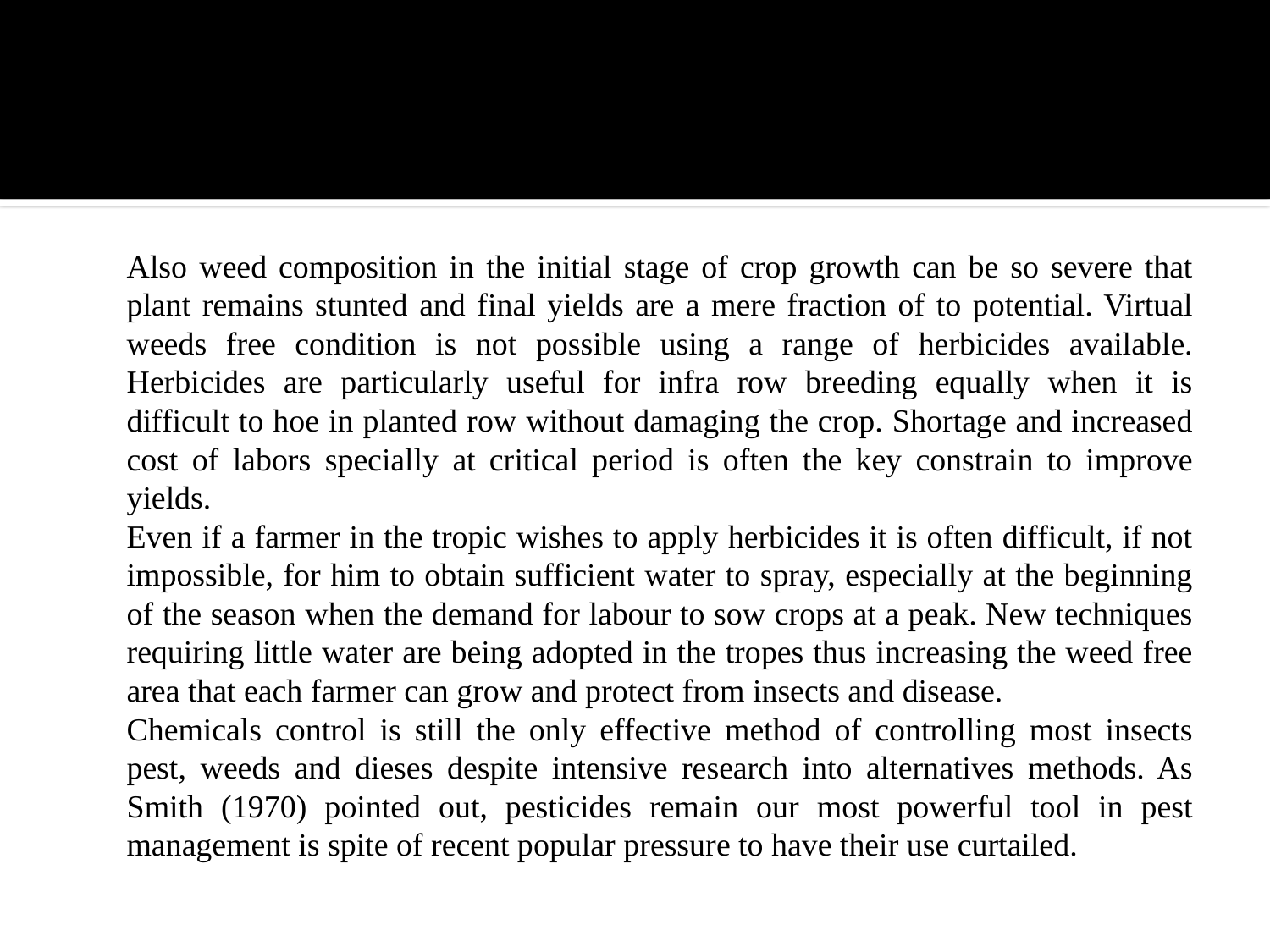

Also weed composition in the initial stage of crop growth can be so severe that plant remains stunted and final yields are a mere fraction of to potential. Virtual weeds free condition is not possible using a range of herbicides available. Herbicides are particularly useful for infra row breeding equally when it is difficult to hoe in planted row without damaging the crop. Shortage and increased cost of labors specially at critical period is often the key constrain to improve yields.
			Even if a farmer in the tropic wishes to apply herbicides it is often difficult, if not impossible, for him to obtain sufficient water to spray, especially at the beginning of the season when the demand for labour to sow crops at a peak. New techniques requiring little water are being adopted in the tropes thus increasing the weed free area that each farmer can grow and protect from insects and disease.
			Chemicals control is still the only effective method of controlling most insects pest, weeds and dieses despite intensive research into alternatives methods. As Smith (1970) pointed out, pesticides remain our most powerful tool in pest management is spite of recent popular pressure to have their use curtailed.